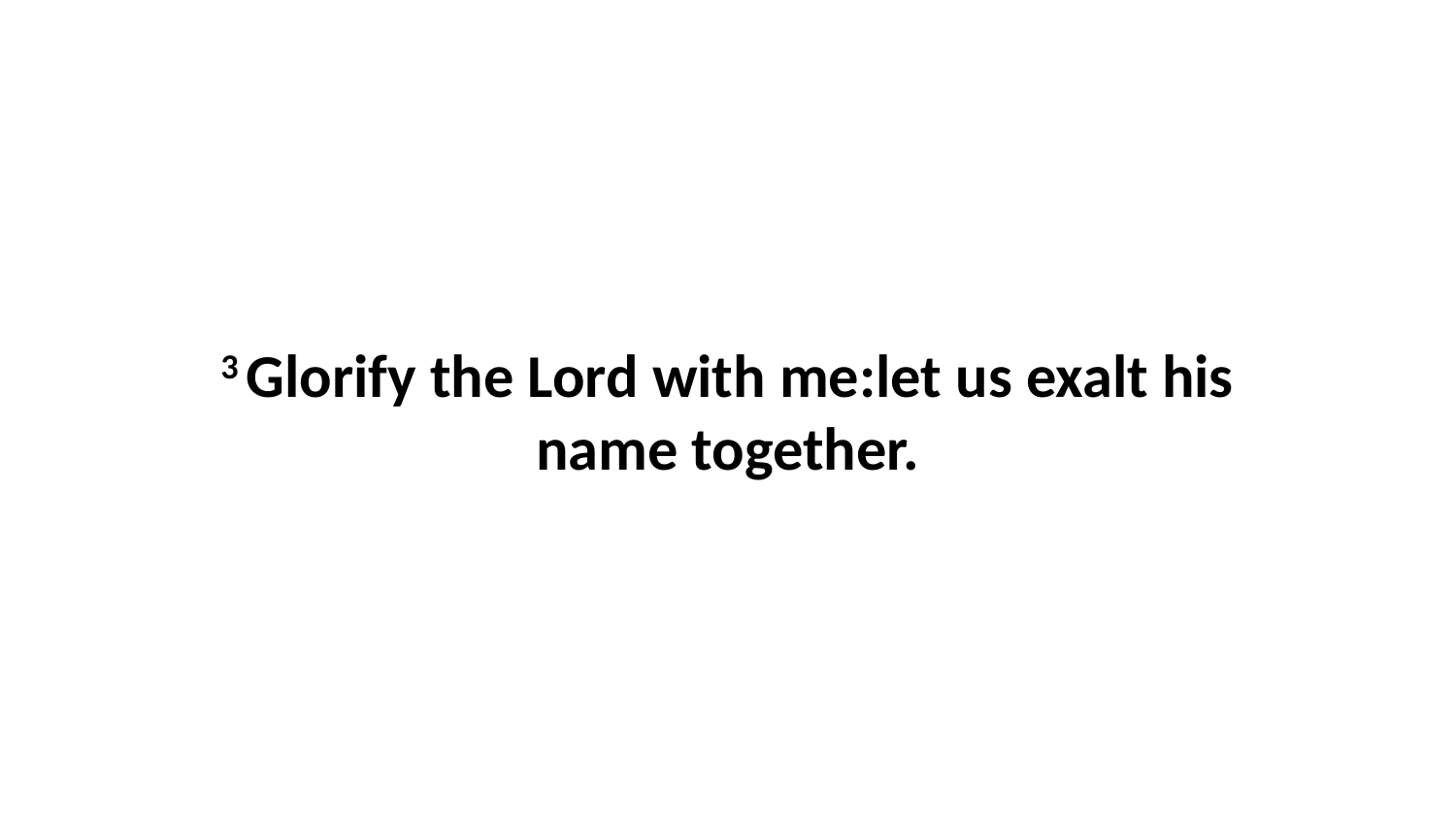

3 Glorify the Lord with me:let us exalt his name together.